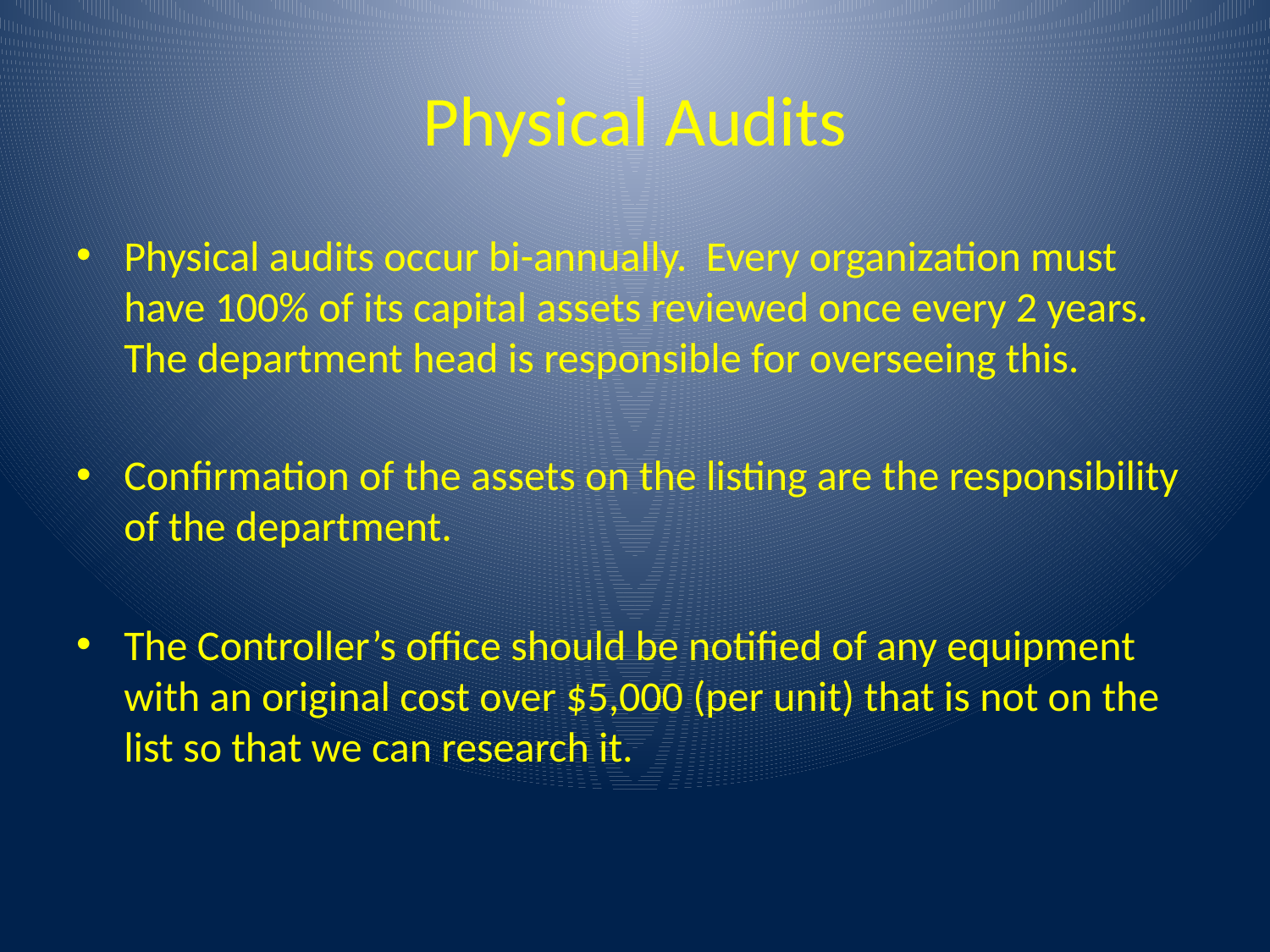

# Physical Audits
Physical audits occur bi-annually.  Every organization must have 100% of its capital assets reviewed once every 2 years.  The department head is responsible for overseeing this.

Confirmation of the assets on the listing are the responsibility of the department.

The Controller’s office should be notified of any equipment with an original cost over $5,000 (per unit) that is not on the list so that we can research it.